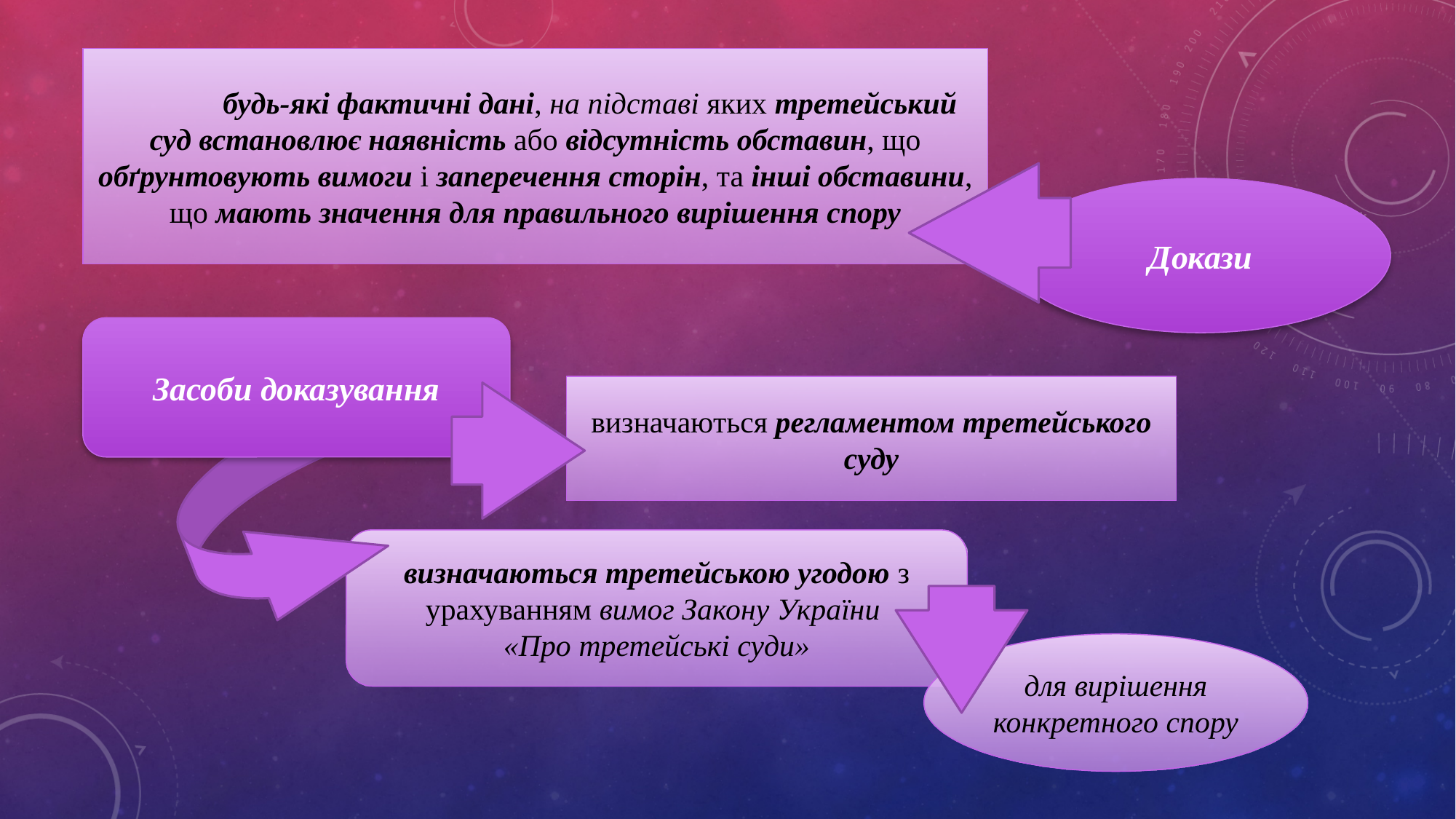

будь-які фактичні дані, на підставі яких третейський суд встановлює наявність або відсутність обставин, що обґрунтовують вимоги і заперечення сторін, та інші обставини, що мають значення для правильного вирішення спору

Докази
Засоби доказування
визначаються регламентом третейського суду

визначаються третейською угодою з урахуванням вимог Закону України
«Про третейські суди»

для вирішення конкретного спору